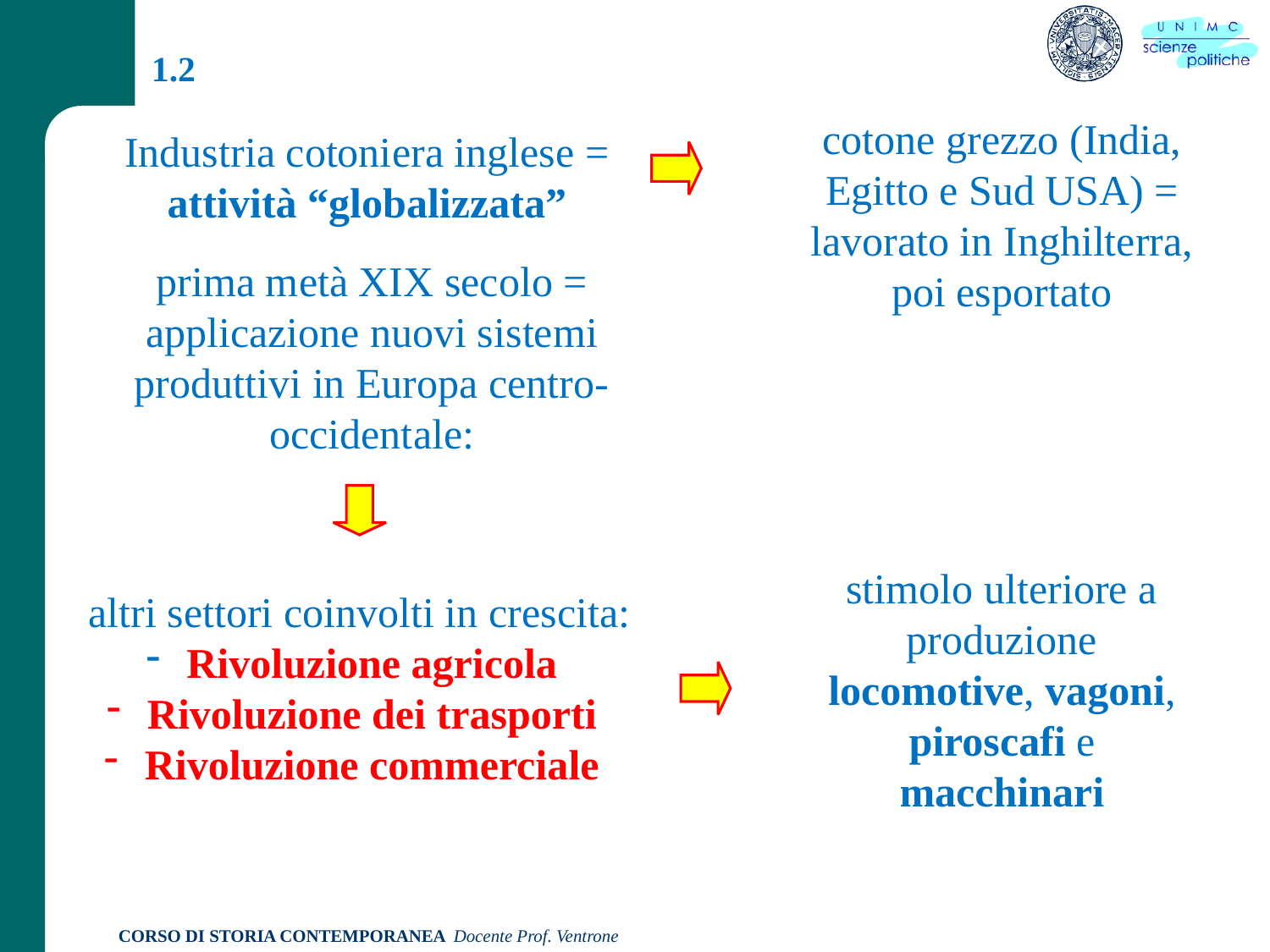

1.2
cotone grezzo (India, Egitto e Sud USA) = lavorato in Inghilterra, poi esportato
Industria cotoniera inglese = attività “globalizzata”

prima metà XIX secolo = applicazione nuovi sistemi produttivi in Europa centro-occidentale:

stimolo ulteriore a produzione locomotive, vagoni, piroscafi e macchinari
altri settori coinvolti in crescita:
 Rivoluzione agricola
 Rivoluzione dei trasporti
 Rivoluzione commerciale